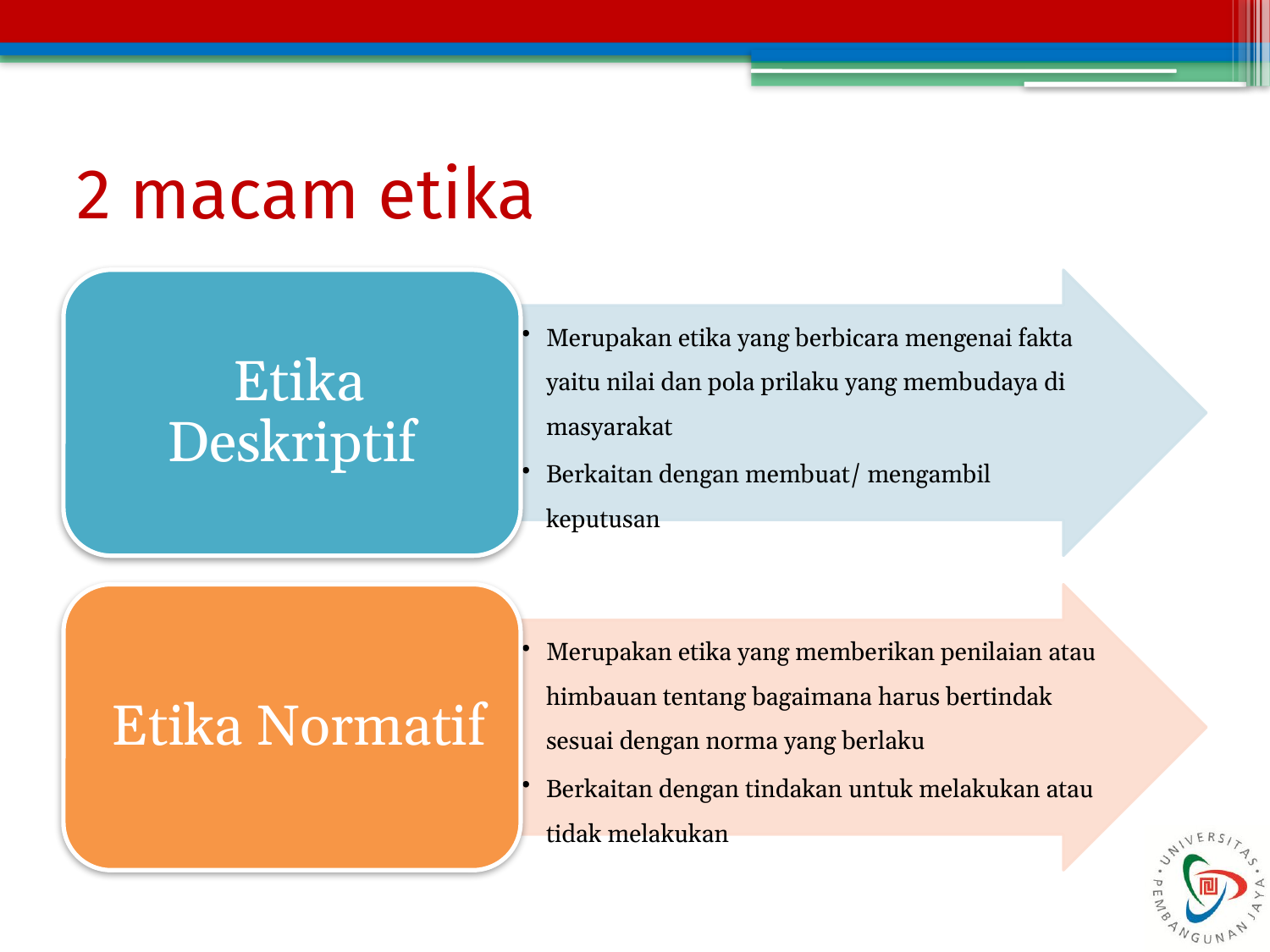

# 2 macam etika
Merupakan etika yang berbicara mengenai fakta yaitu nilai dan pola prilaku yang membudaya di masyarakat
Berkaitan dengan membuat/ mengambil keputusan
Etika Deskriptif
Merupakan etika yang memberikan penilaian atau himbauan tentang bagaimana harus bertindak sesuai dengan norma yang berlaku
Berkaitan dengan tindakan untuk melakukan atau tidak melakukan
Etika Normatif